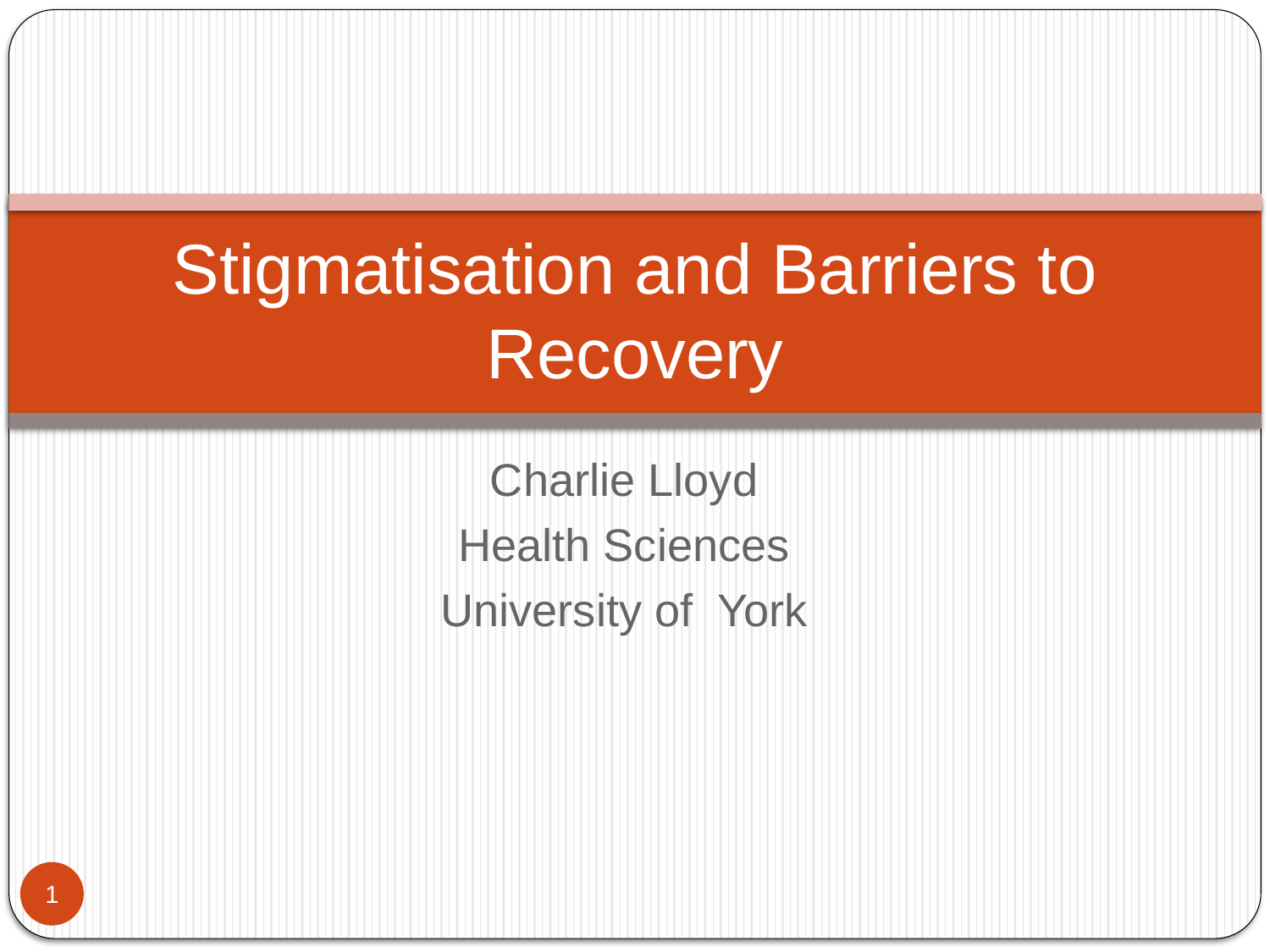

# Stigmatisation and Barriers to Recovery
Charlie Lloyd
Health Sciences
University of  York
1